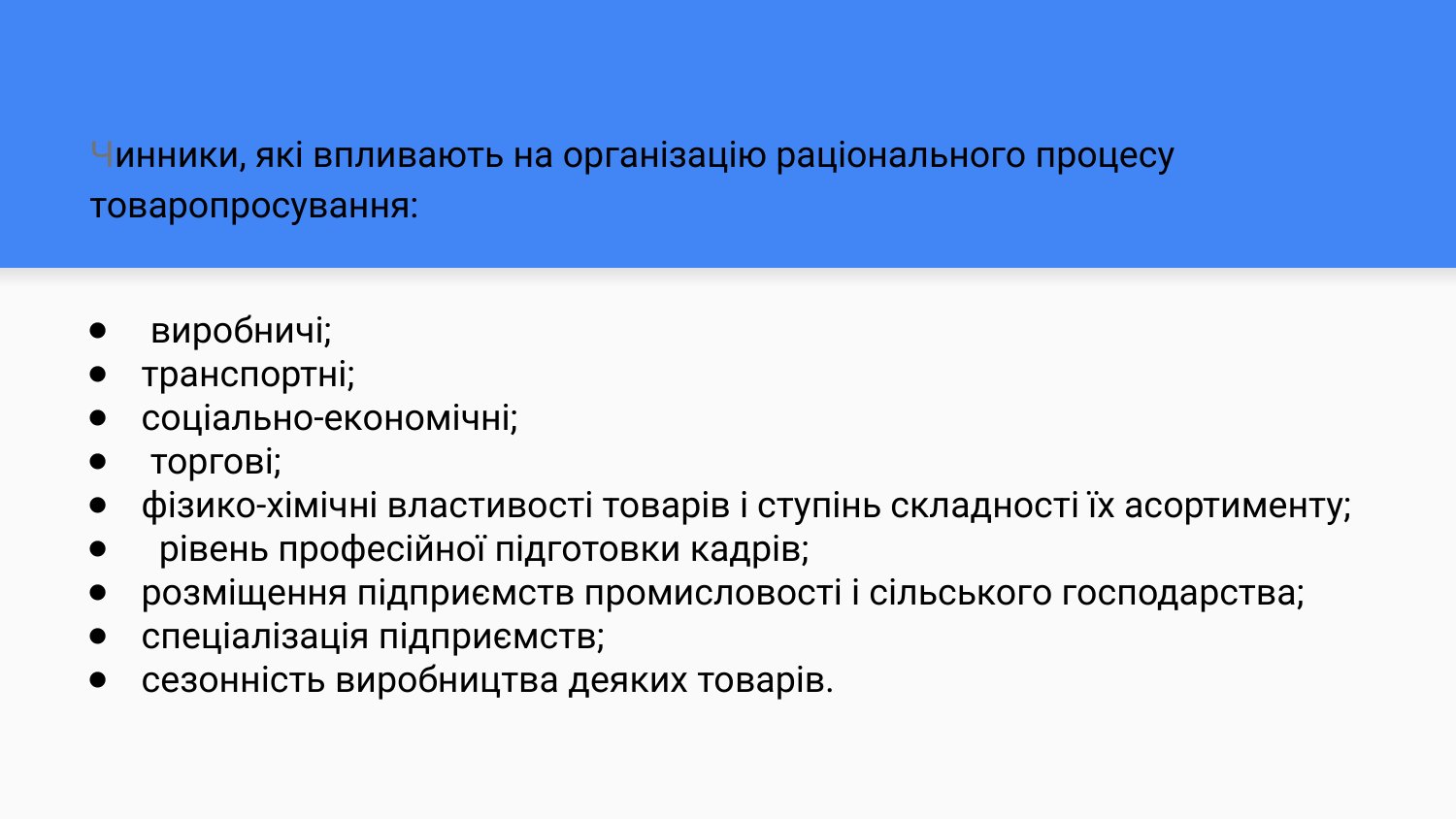

# Чинники, які впливають на організацію раціонального процесу товаропросування:
 виробничі;
транспортні;
соціально-економічні;
 торгові;
фізико-хімічні властивості товарів і ступінь складності їх асортименту;
  рівень професійної підготовки кадрів;
розміщення підприємств промисловості і сільського господарства;
спеціалізація підприємств;
сезонність виробництва деяких товарів.